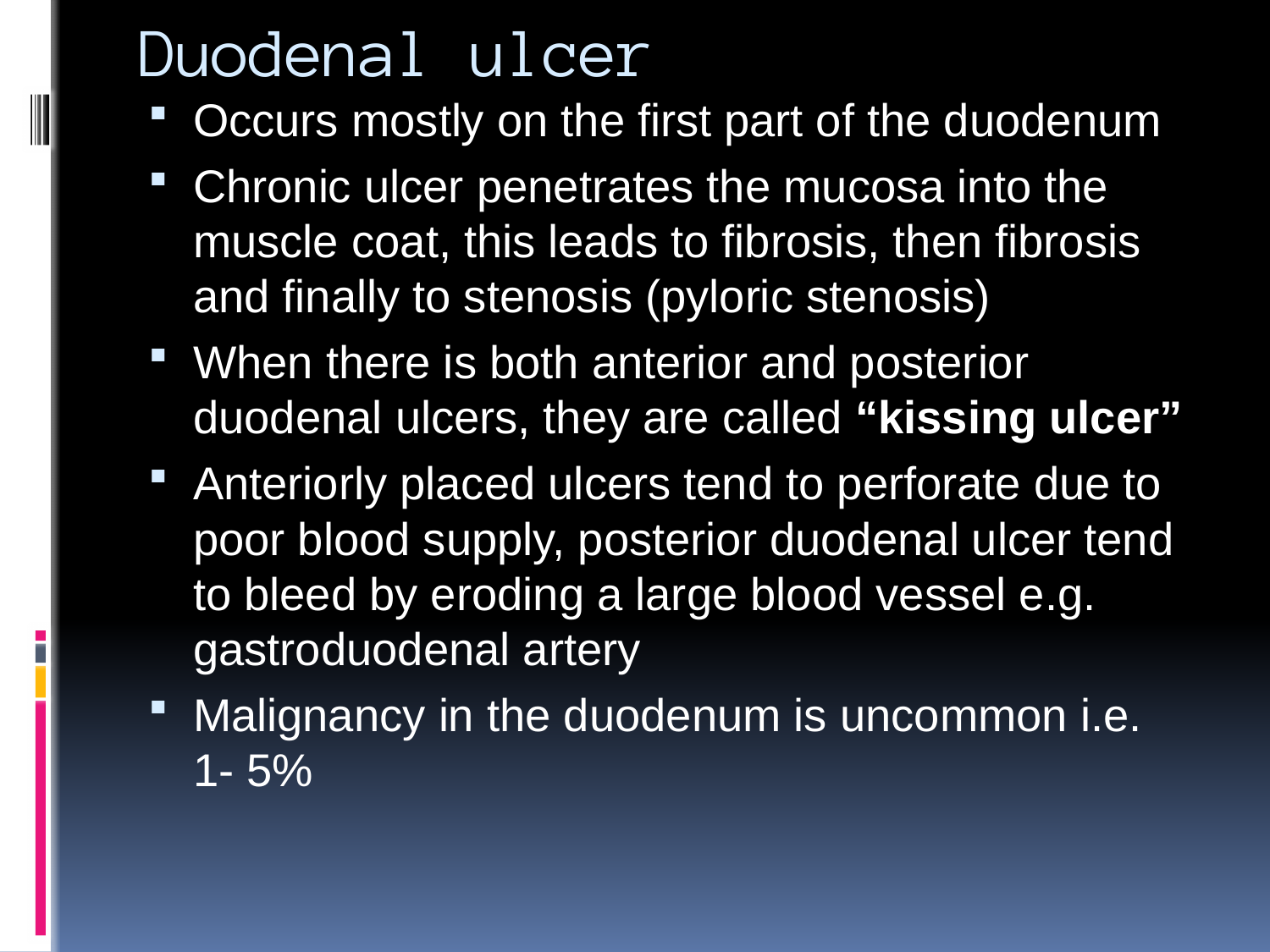

# Duodenal ulcer
Occurs mostly on the first part of the duodenum
Chronic ulcer penetrates the mucosa into the muscle coat, this leads to fibrosis, then fibrosis and finally to stenosis (pyloric stenosis)
When there is both anterior and posterior duodenal ulcers, they are called “kissing ulcer”
Anteriorly placed ulcers tend to perforate due to poor blood supply, posterior duodenal ulcer tend to bleed by eroding a large blood vessel e.g. gastroduodenal artery
Malignancy in the duodenum is uncommon i.e. 1- 5%

66